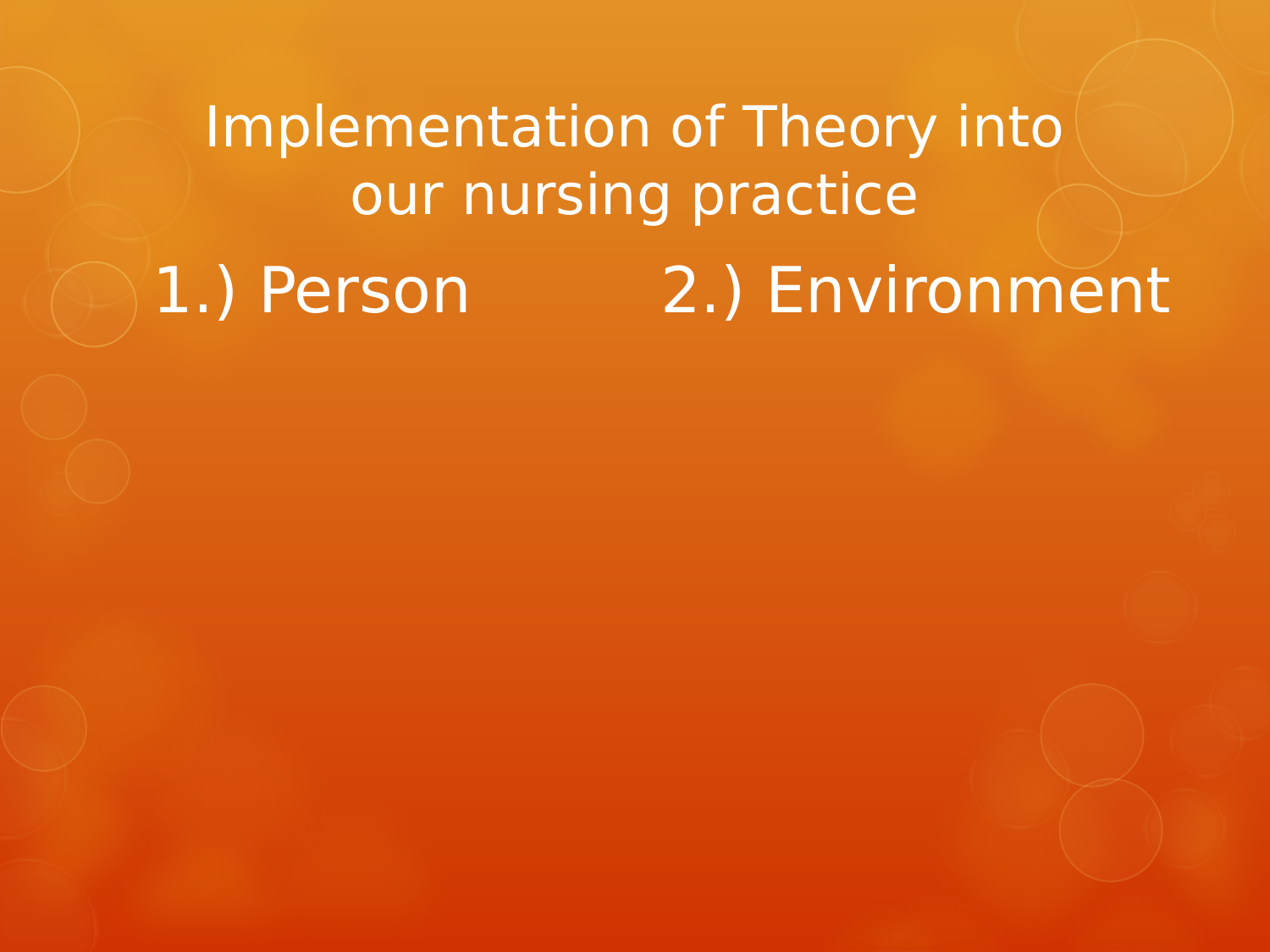

# Implementation of Theory into our nursing practice
1.) Person
2.) Environment